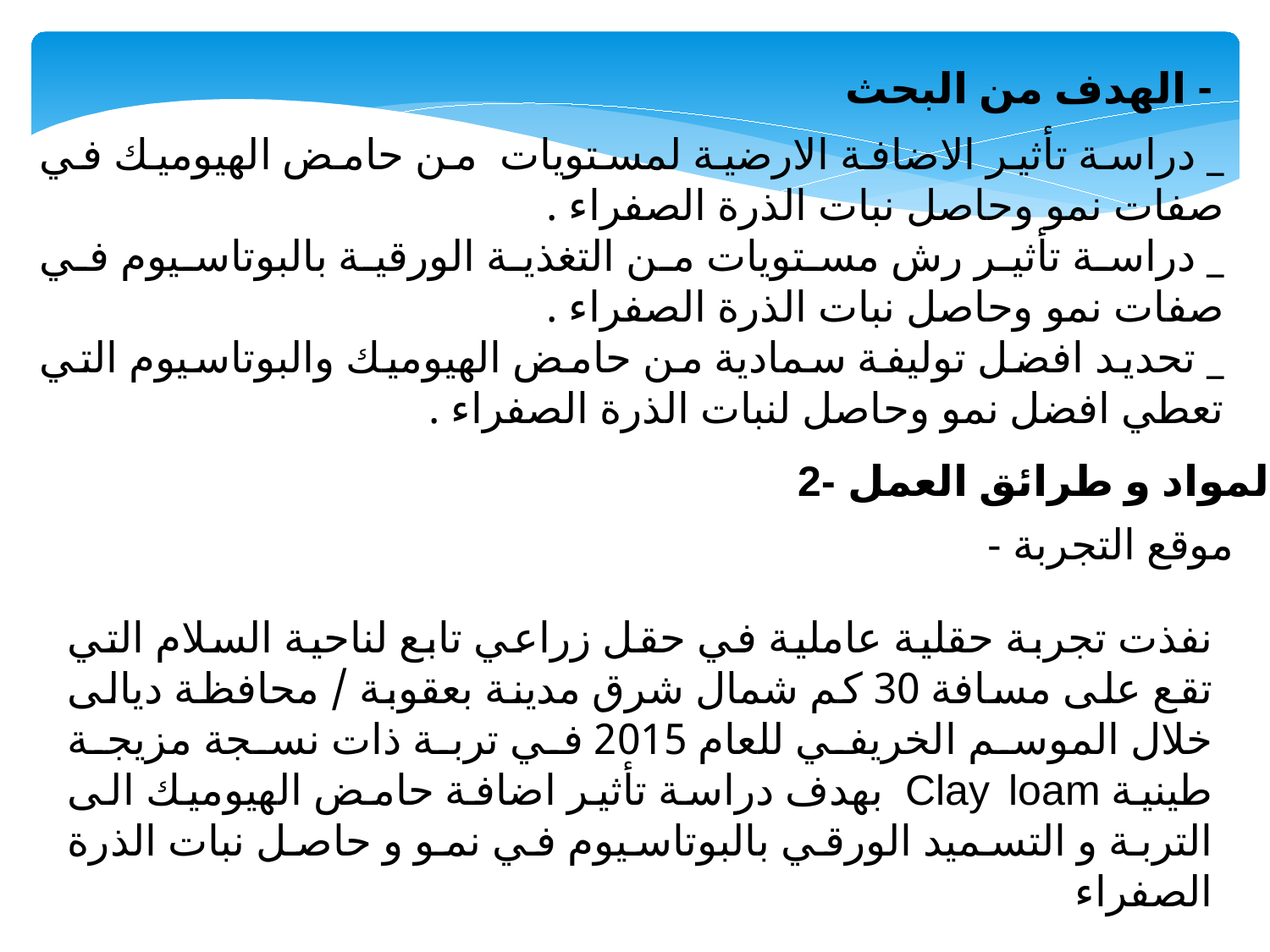

- الهدف من البحث
_ دراسة تأثير الاضافة الارضية لمستويات  من حامض الهيوميك في صفات نمو وحاصل نبات الذرة الصفراء .
_ دراسة تأثير رش مستويات من التغذية الورقية بالبوتاسيوم في صفات نمو وحاصل نبات الذرة الصفراء .
_ تحديد افضل توليفة سمادية من حامض الهيوميك والبوتاسيوم التي تعطي افضل نمو وحاصل لنبات الذرة الصفراء .
2- المواد و طرائق العمل
- موقع التجربة
نفذت تجربة حقلية عاملية في حقل زراعي تابع لناحية السلام التي تقع على مسافة 30 كم شمال شرق مدينة بعقوبة / محافظة ديالى خلال الموسم الخريفي للعام 2015 في تربة ذات نسجة مزيجة طينية Clay loam  بهدف دراسة تأثير اضافة حامض الهيوميك الى التربة و التسميد الورقي بالبوتاسيوم في نمو و حاصل نبات الذرة الصفراء